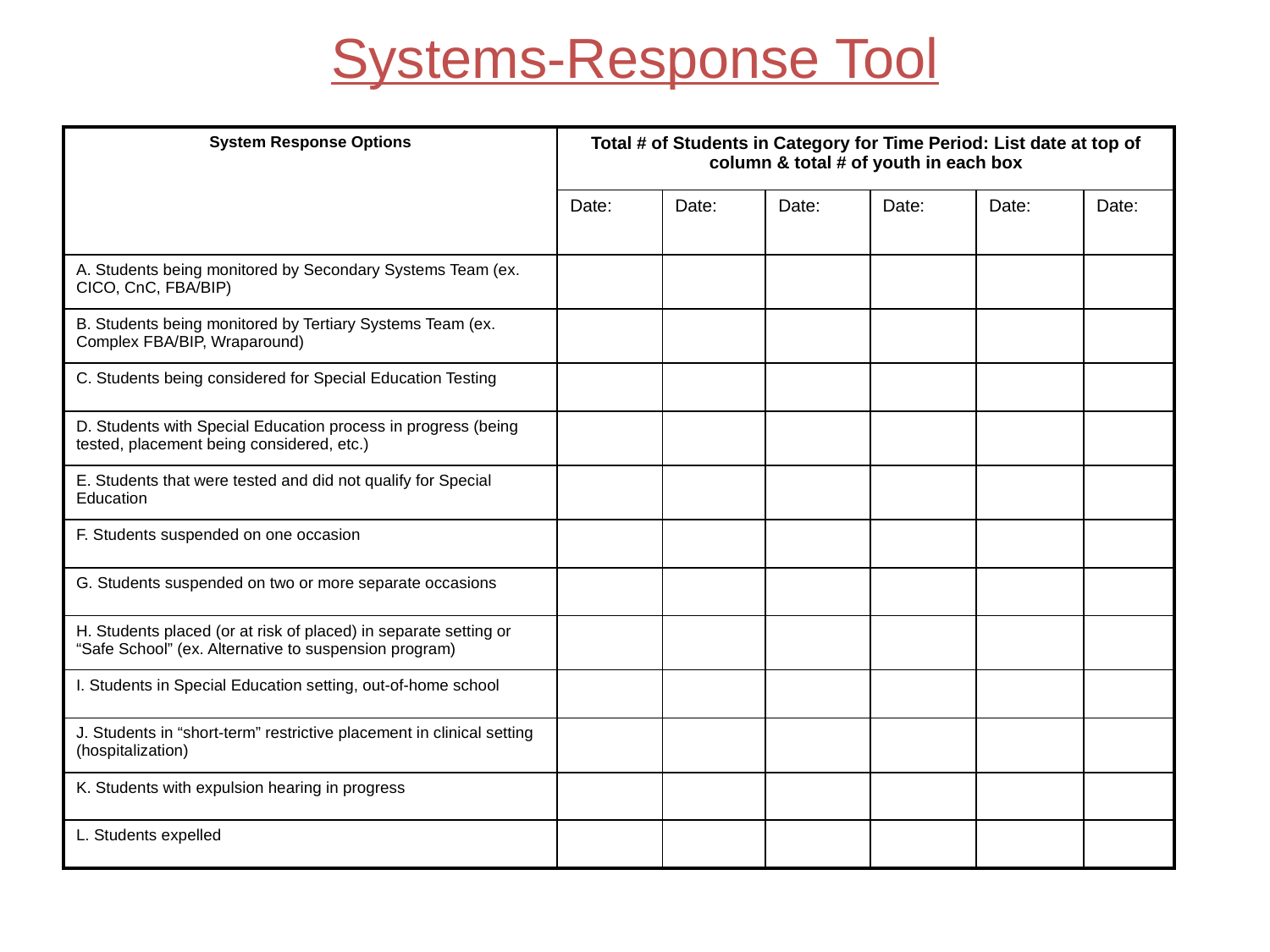

Systems-Response Tool
| System Response Options | Total # of Students in Category for Time Period: List date at top of column & total # of youth in each box |  |  |  |  |  |
| --- | --- | --- | --- | --- | --- | --- |
|  | Date: | Date: | Date: | Date: | Date: | Date: |
| A. Students being monitored by Secondary Systems Team (ex. CICO, CnC, FBA/BIP) |  |  |  |  |  |  |
| B. Students being monitored by Tertiary Systems Team (ex. Complex FBA/BIP, Wraparound) |  |  |  |  |  |  |
| C. Students being considered for Special Education Testing |  |  |  |  |  |  |
| D. Students with Special Education process in progress (being tested, placement being considered, etc.) |  |  |  |  |  |  |
| E. Students that were tested and did not qualify for Special Education |  |  |  |  |  |  |
| F. Students suspended on one occasion |  |  |  |  |  |  |
| G. Students suspended on two or more separate occasions |  |  |  |  |  |  |
| H. Students placed (or at risk of placed) in separate setting or “Safe School” (ex. Alternative to suspension program) |  |  |  |  |  |  |
| I. Students in Special Education setting, out-of-home school |  |  |  |  |  |  |
| J. Students in “short-term” restrictive placement in clinical setting (hospitalization) |  |  |  |  |  |  |
| K. Students with expulsion hearing in progress |  |  |  |  |  |  |
| L. Students expelled |  |  |  |  |  |  |